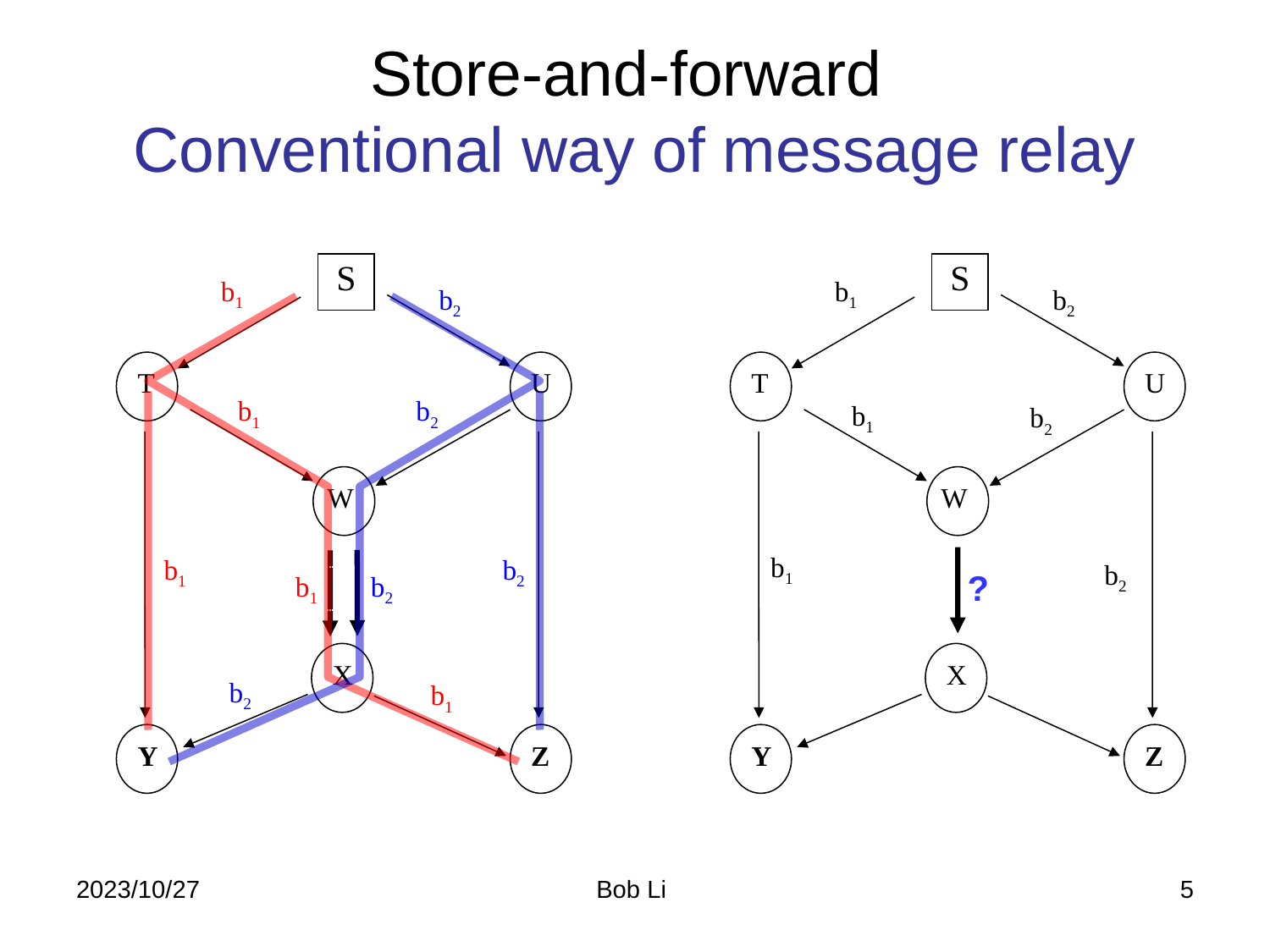

# Store-and-forward Conventional way of message relay
S
S
 b1
 b2
 b1
 b2
 b1
 b2
 b1
 b2

 T
 U
 T
 U
 b1
  b1
 b1
 b1
 b2
  b2
 b2
 b2

W
W

           ?

 X
 X

 Y
 Z
 Y
 Z
2023/10/27
Bob Li
5